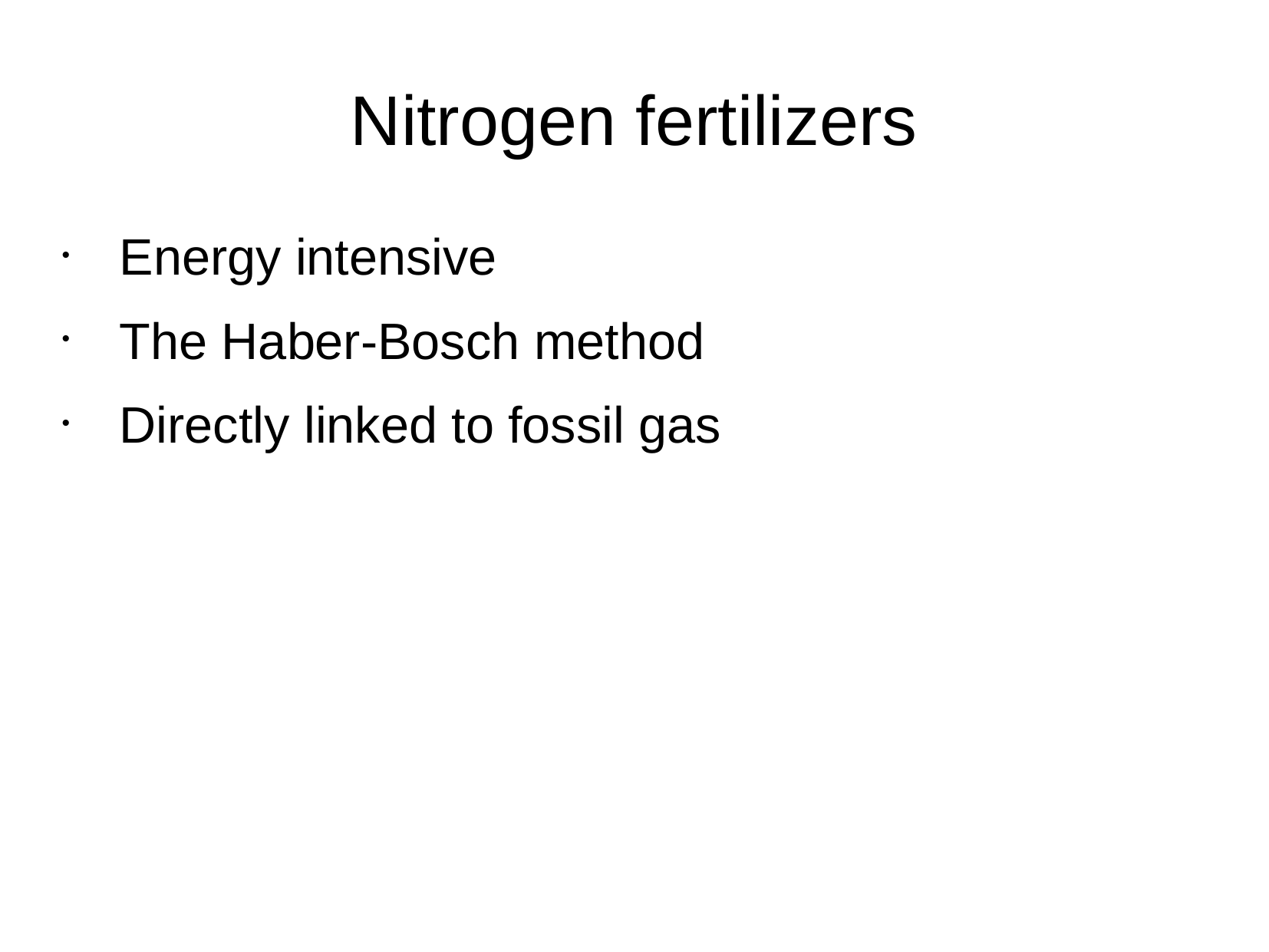

Nitrogen fertilizers
Energy intensive
The Haber-Bosch method
Directly linked to fossil gas